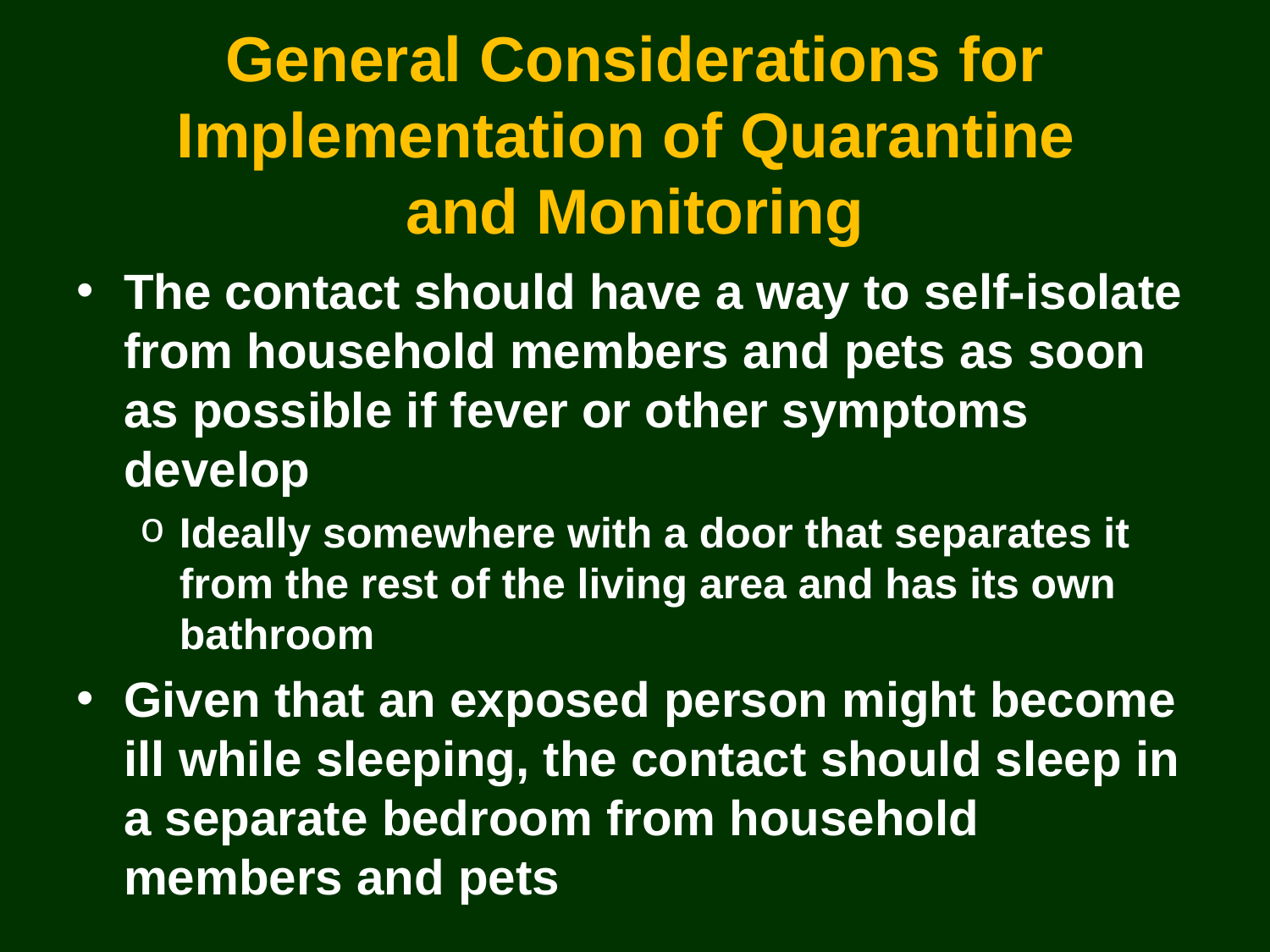

# General Considerations for Implementation of Quarantine and Monitoring
The contact should have a way to self-isolate from household members and pets as soon as possible if fever or other symptoms develop
Ideally somewhere with a door that separates it from the rest of the living area and has its own bathroom
Given that an exposed person might become ill while sleeping, the contact should sleep in a separate bedroom from household members and pets